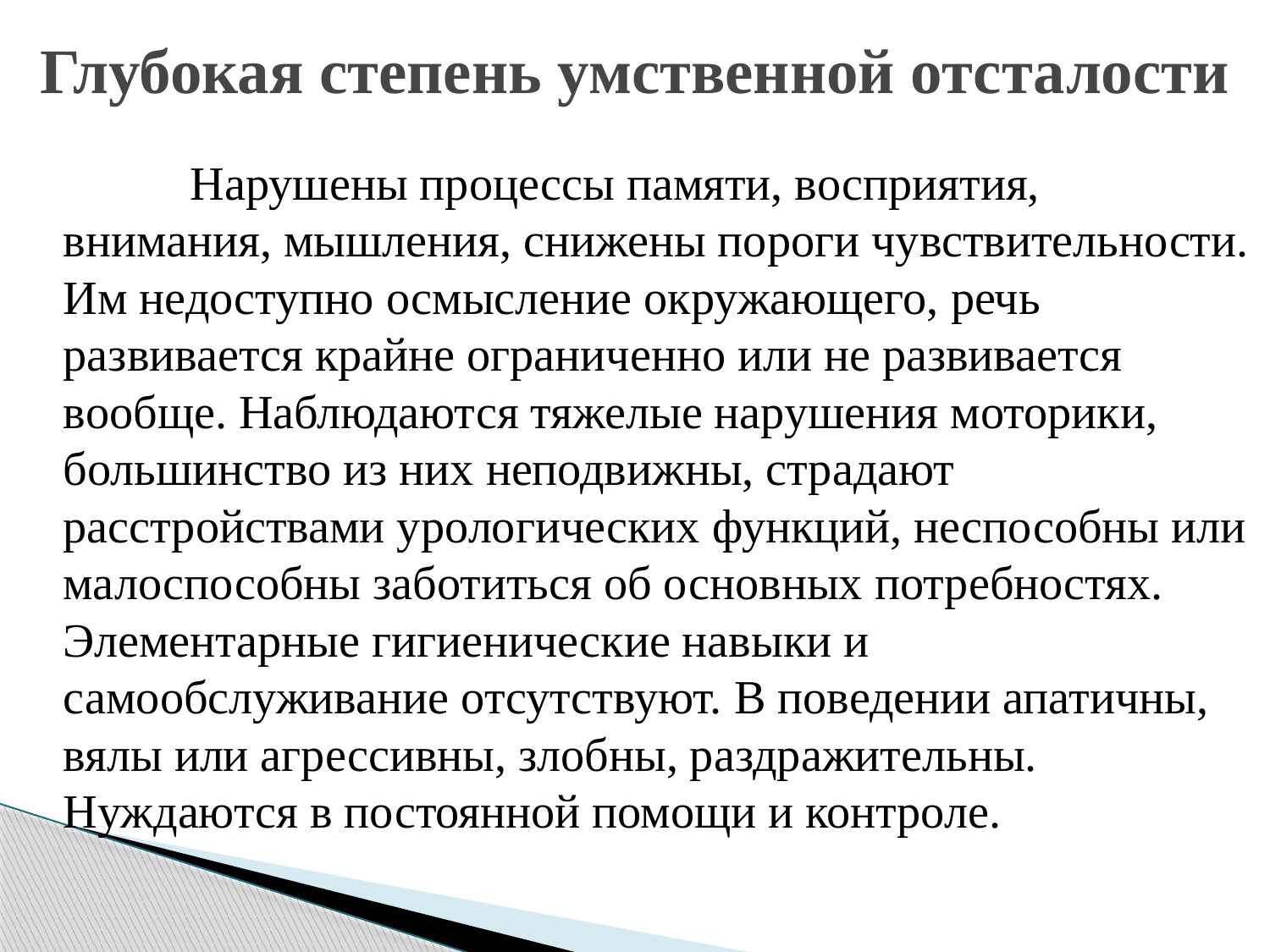

# Глубокая степень умственной отсталости
		Нарушены процессы памяти, восприятия, внимания, мышления, снижены пороги чувствительности. Им недоступно осмысление окружающего, речь развивается крайне ограниченно или не развивается вообще. Наблюдаются тяжелые нарушения моторики, большинство из них неподвижны, страдают расстройствами урологических функций, неспособны или малоспособны заботиться об основных потребностях. Элементарные гигиенические навыки и самообслуживание отсутствуют. В поведении апатичны, вялы или агрессивны, злобны, раздражительны. Нуждаются в постоянной помощи и контроле.